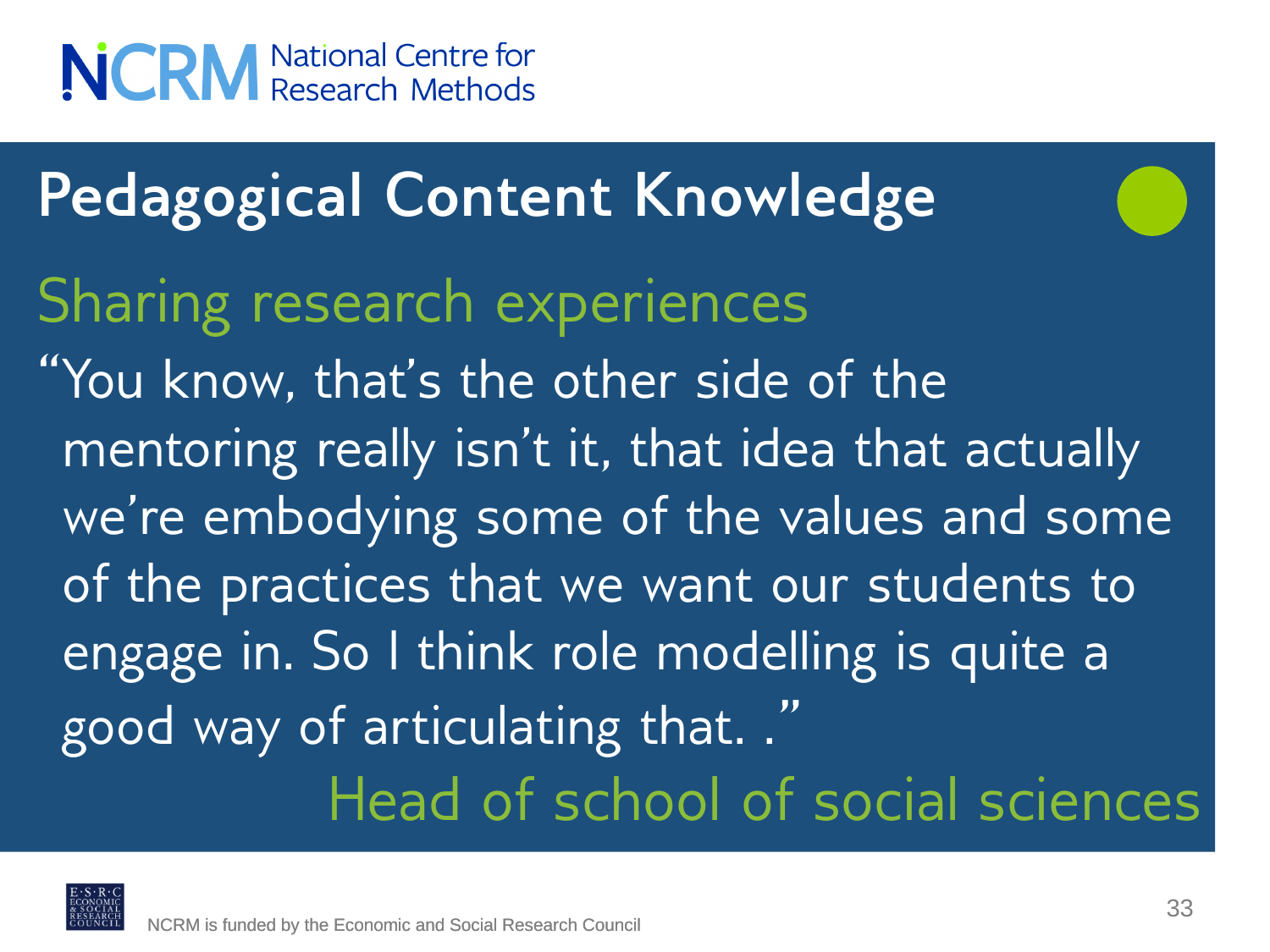

Pedagogical Content Knowledge

Sharing research experiences
“You know, that’s the other side of the mentoring really isn’t it, that idea that actually we’re embodying some of the values and some of the practices that we want our students to engage in. So I think role modelling is quite a good way of articulating that. .”
Head of school of social sciences
33